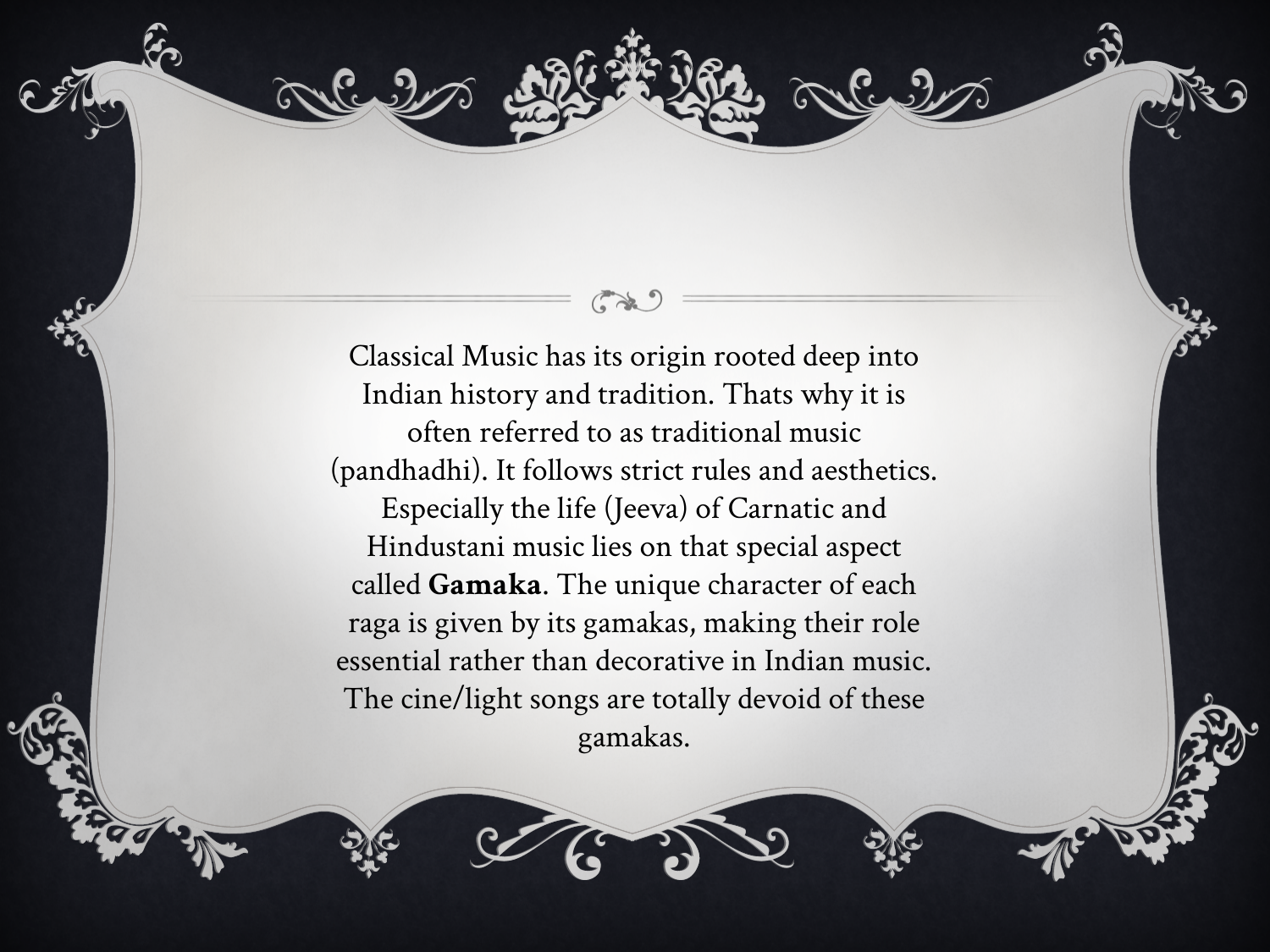

Classical Music has its origin rooted deep into Indian history and tradition. Thats why it is often referred to as traditional music (pandhadhi). It follows strict rules and aesthetics. Especially the life (Jeeva) of Carnatic and Hindustani music lies on that special aspect called Gamaka. The unique character of each raga is given by its gamakas, making their role essential rather than decorative in Indian music. The cine/light songs are totally devoid of these gamakas.